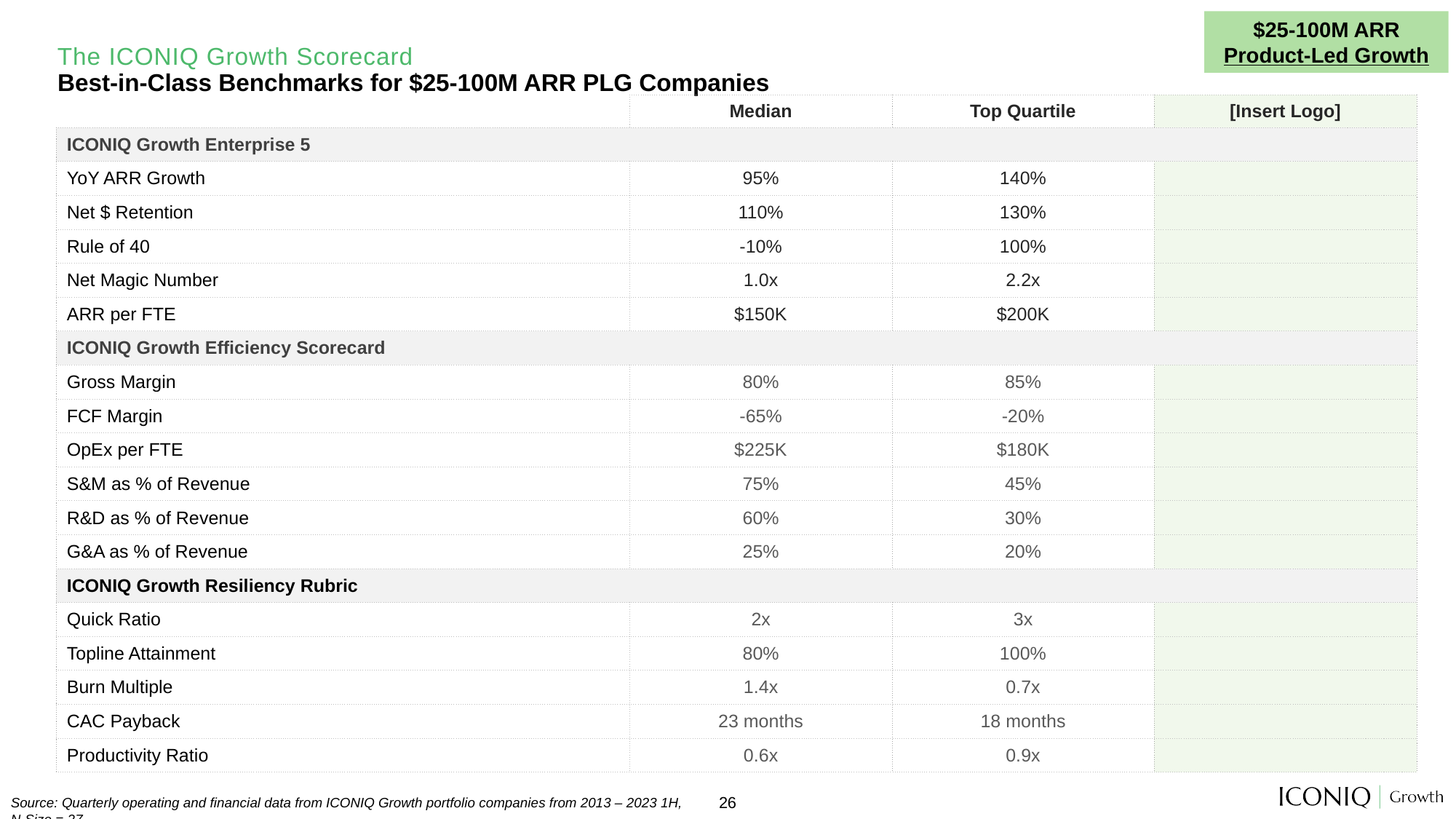

$25-100M ARR
Product-Led Growth
The ICONIQ Growth Scorecard
Best-in-Class Benchmarks for $25-100M ARR PLG Companies
|  | Median | Top Quartile | [Insert Logo] |
| --- | --- | --- | --- |
| ICONIQ Growth Enterprise 5 |  |  |  |
| YoY ARR Growth | 95% | 140% |  |
| Net $ Retention | 110% | 130% |  |
| Rule of 40 | -10% | 100% |  |
| Net Magic Number | 1.0x | 2.2x |  |
| ARR per FTE | $150K | $200K |  |
| ICONIQ Growth Efficiency Scorecard |  |  |  |
| Gross Margin | 80% | 85% |  |
| FCF Margin | -65% | -20% |  |
| OpEx per FTE | $225K | $180K |  |
| S&M as % of Revenue | 75% | 45% |  |
| R&D as % of Revenue | 60% | 30% |  |
| G&A as % of Revenue | 25% | 20% |  |
| ICONIQ Growth Resiliency Rubric |  |  |  |
| Quick Ratio | 2x | 3x |  |
| Topline Attainment | 80% | 100% |  |
| Burn Multiple | 1.4x | 0.7x |  |
| CAC Payback | 23 months | 18 months |  |
| Productivity Ratio | 0.6x | 0.9x |  |
Source: Quarterly operating and financial data from ICONIQ Growth portfolio companies from 2013 – 2023 1H, N-Size = 27